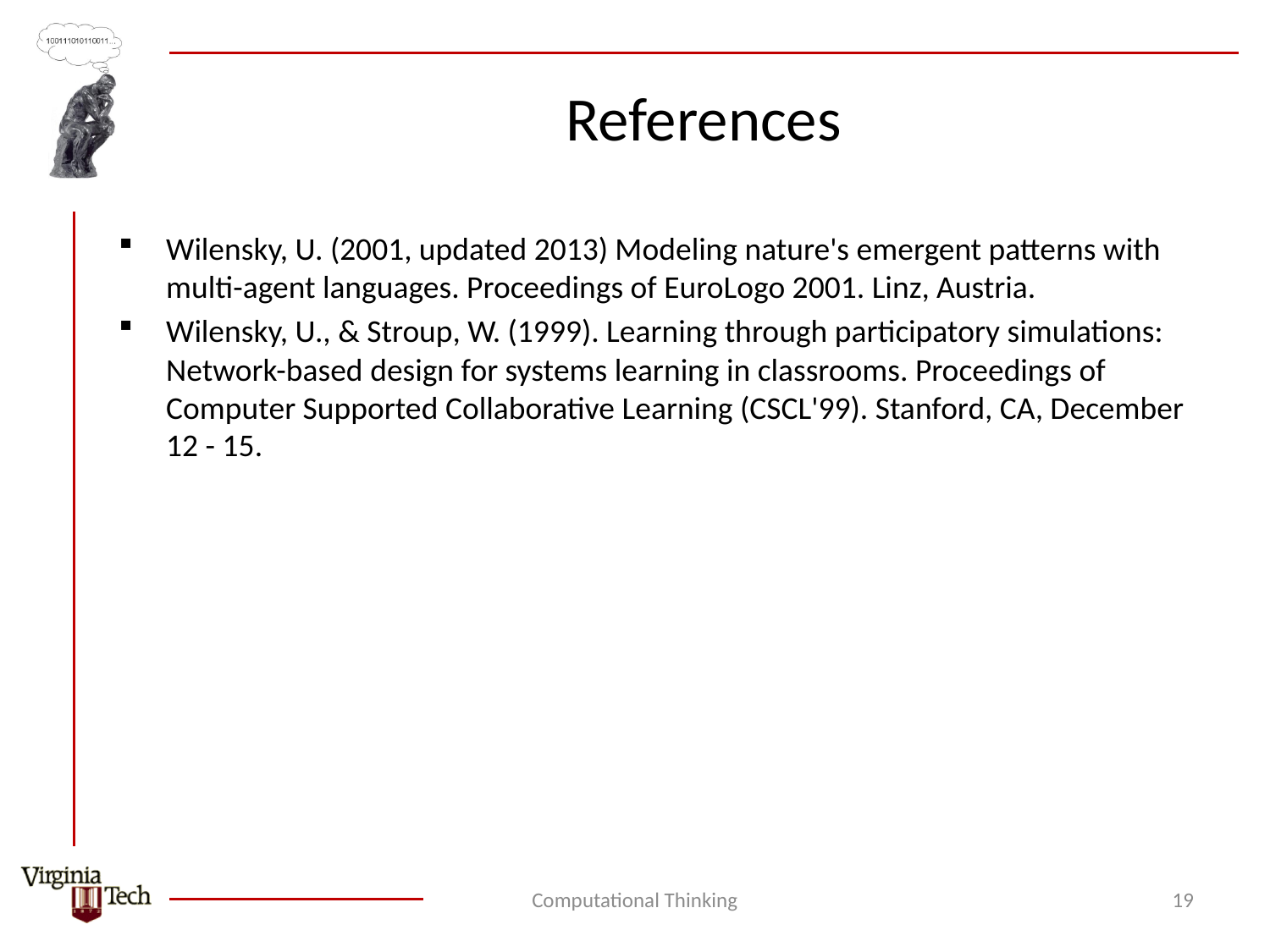

# References
Wilensky, U. (2001, updated 2013) Modeling nature's emergent patterns with multi-agent languages. Proceedings of EuroLogo 2001. Linz, Austria.
Wilensky, U., & Stroup, W. (1999). Learning through participatory simulations: Network-based design for systems learning in classrooms. Proceedings of Computer Supported Collaborative Learning (CSCL'99). Stanford, CA, December 12 - 15.
Computational Thinking
19